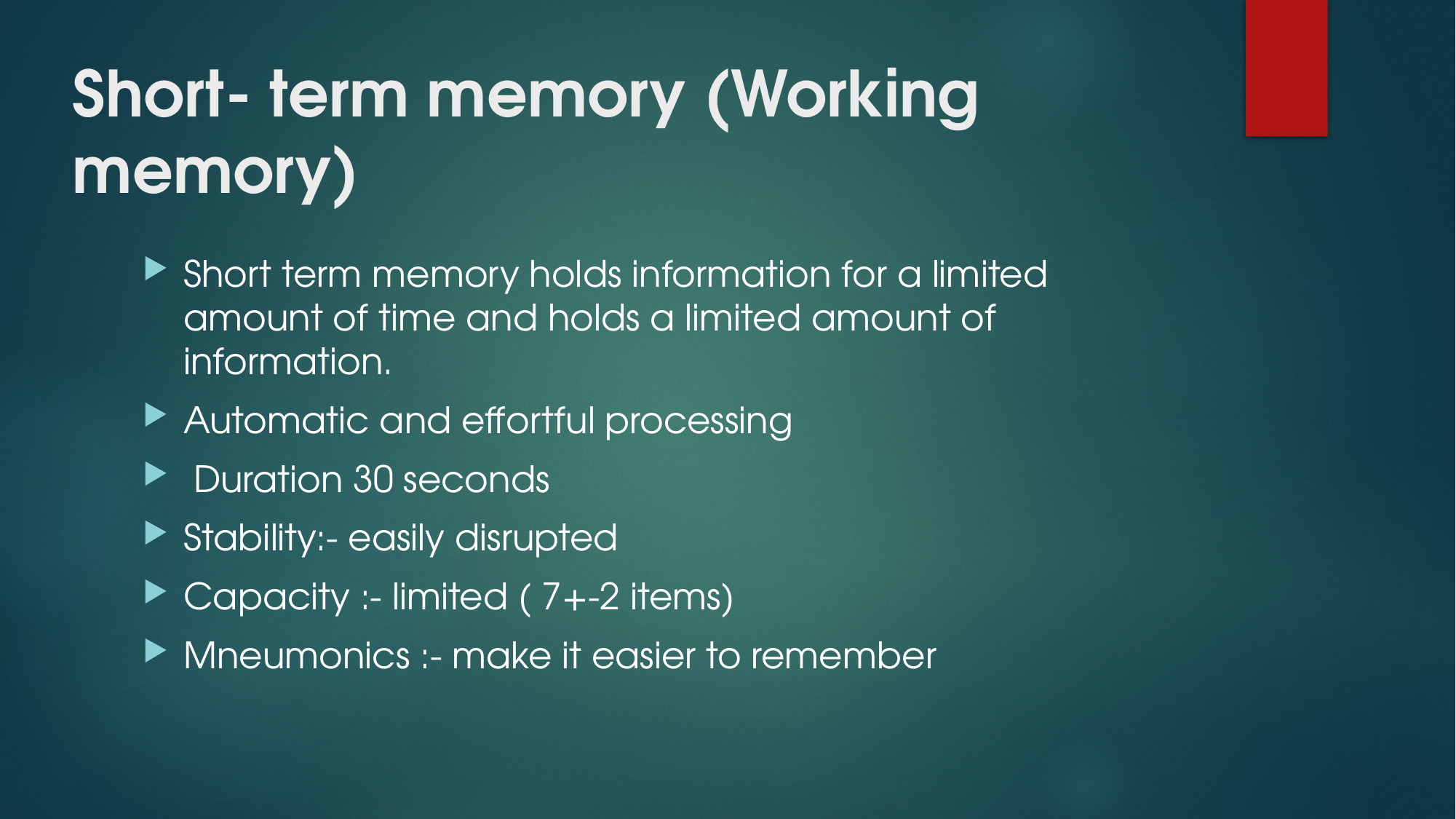

# Short- term memory (Working memory)
Short term memory holds information for a limited amount of time and holds a limited amount of information.
Automatic and effortful processing
 Duration 30 seconds
Stability:- easily disrupted
Capacity :- limited ( 7+-2 items)
Mneumonics :- make it easier to remember